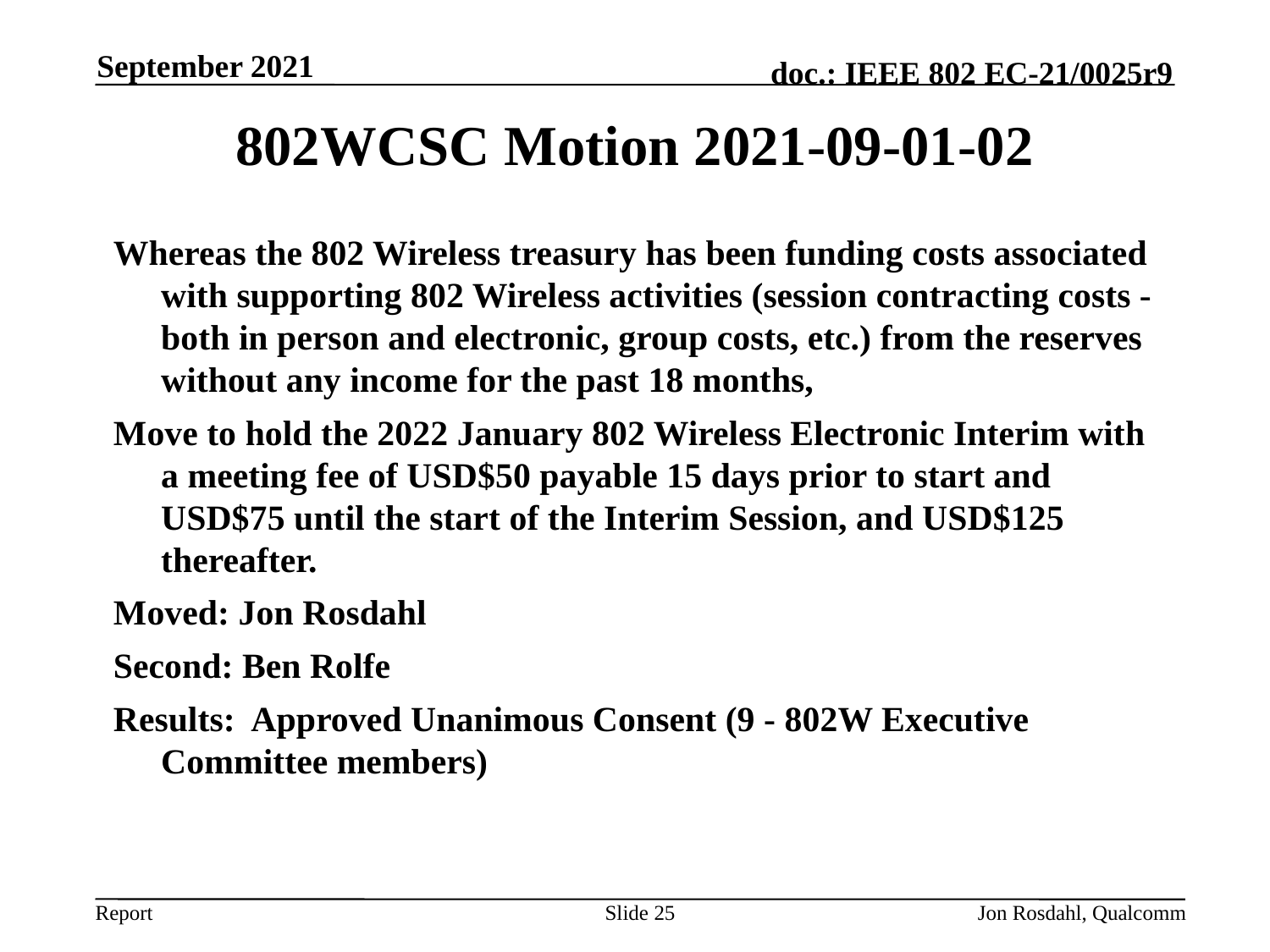

September 2021
# 802WCSC Motion 2021-09-01-02
Whereas the 802 Wireless treasury has been funding costs associated with supporting 802 Wireless activities (session contracting costs - both in person and electronic, group costs, etc.) from the reserves without any income for the past 18 months,
Move to hold the 2022 January 802 Wireless Electronic Interim with a meeting fee of USD$50 payable 15 days prior to start and USD$75 until the start of the Interim Session, and USD$125 thereafter.
Moved: Jon Rosdahl
Second: Ben Rolfe
Results:  Approved Unanimous Consent (9 - 802W Executive Committee members)
Slide 25
Jon Rosdahl, Qualcomm